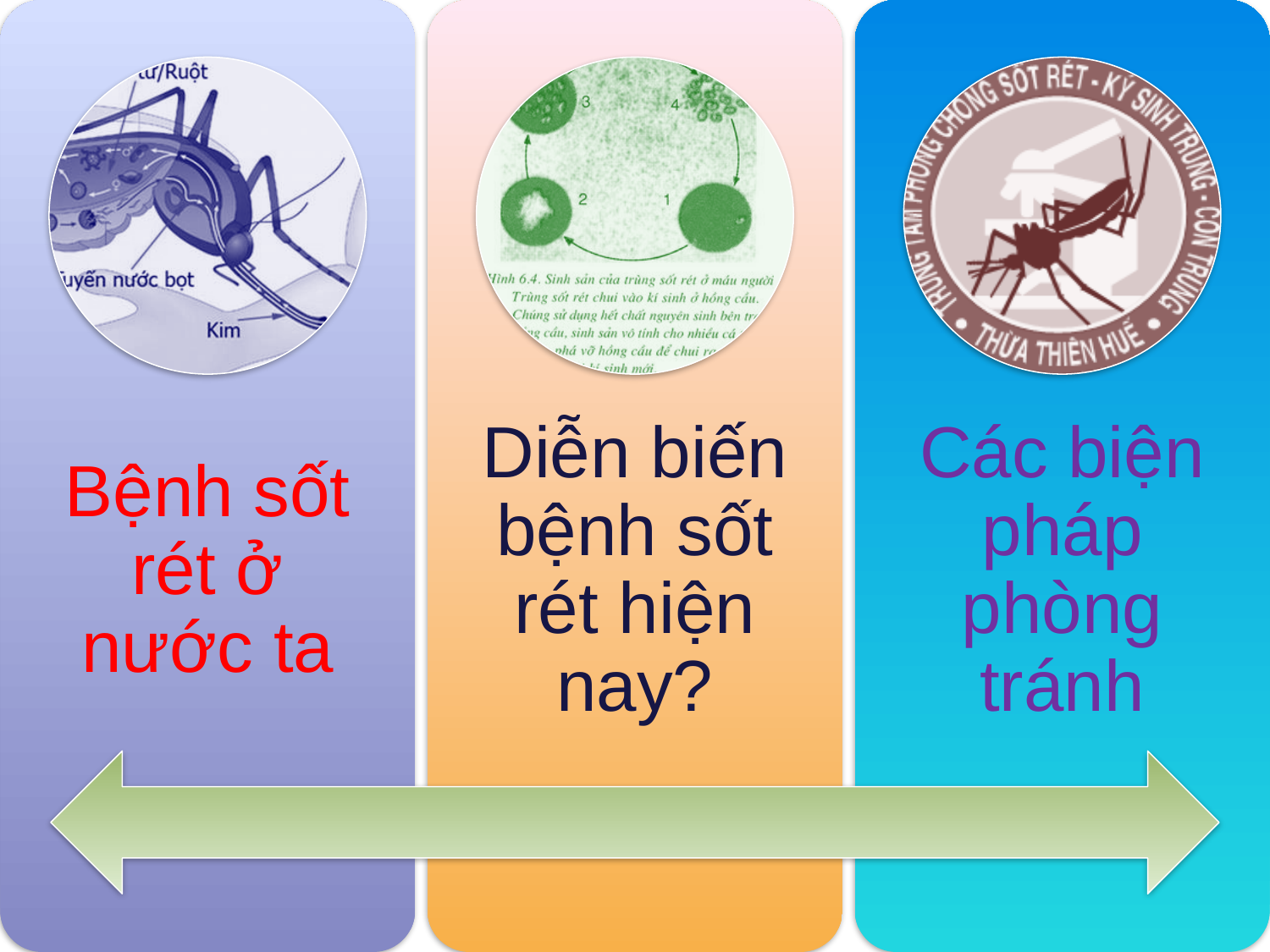

Bệnh sốt rét ở nước ta
Diễn biến bệnh sốt rét hiện nay?
Các biện pháp phòng tránh